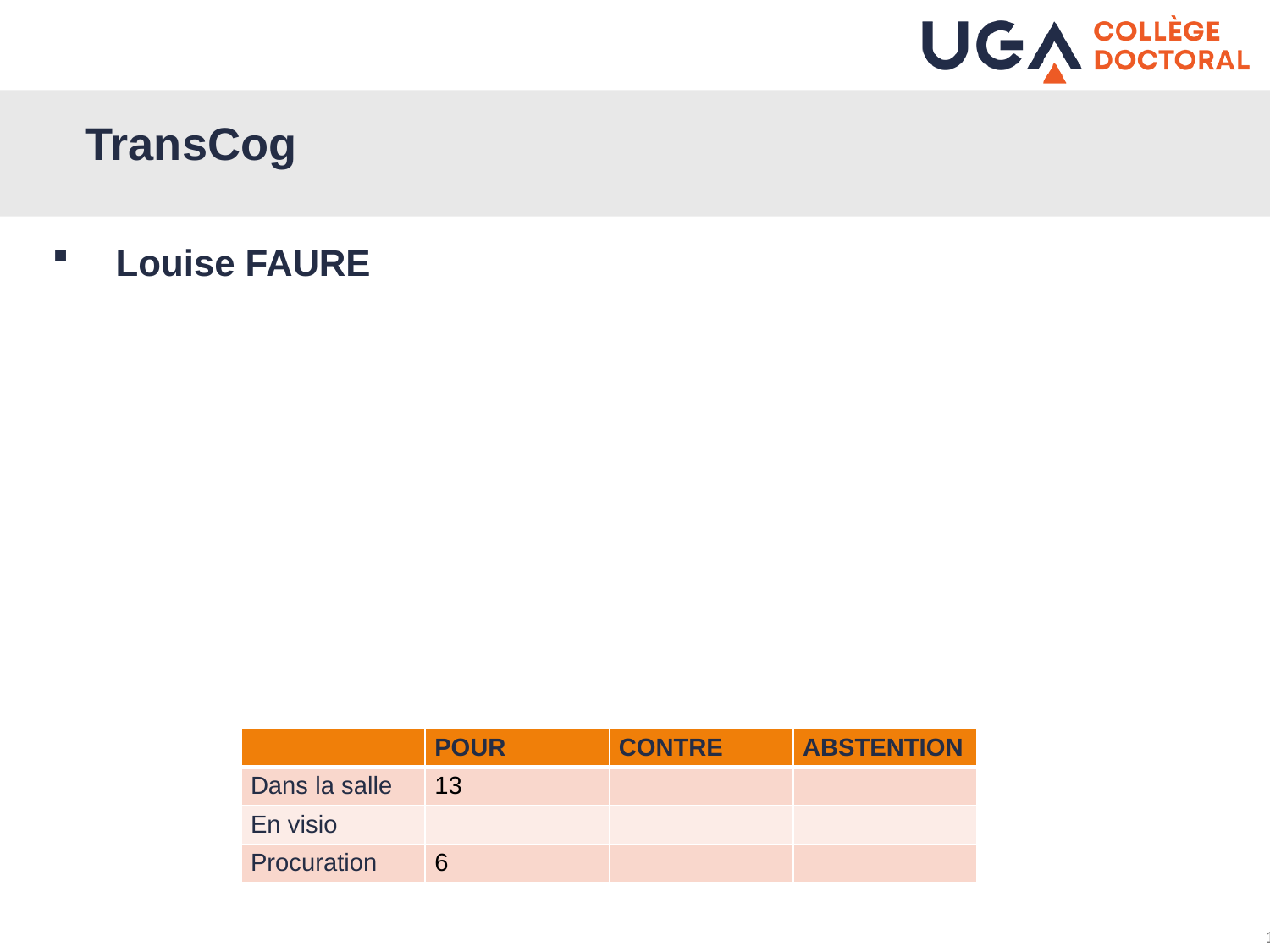

# TransCog
Louise FAURE
|  | POUR | CONTRE | ABSTENTION |
| --- | --- | --- | --- |
| Dans la salle | 13 |  |  |
| En visio |  |  |  |
| Procuration | 6 |  |  |